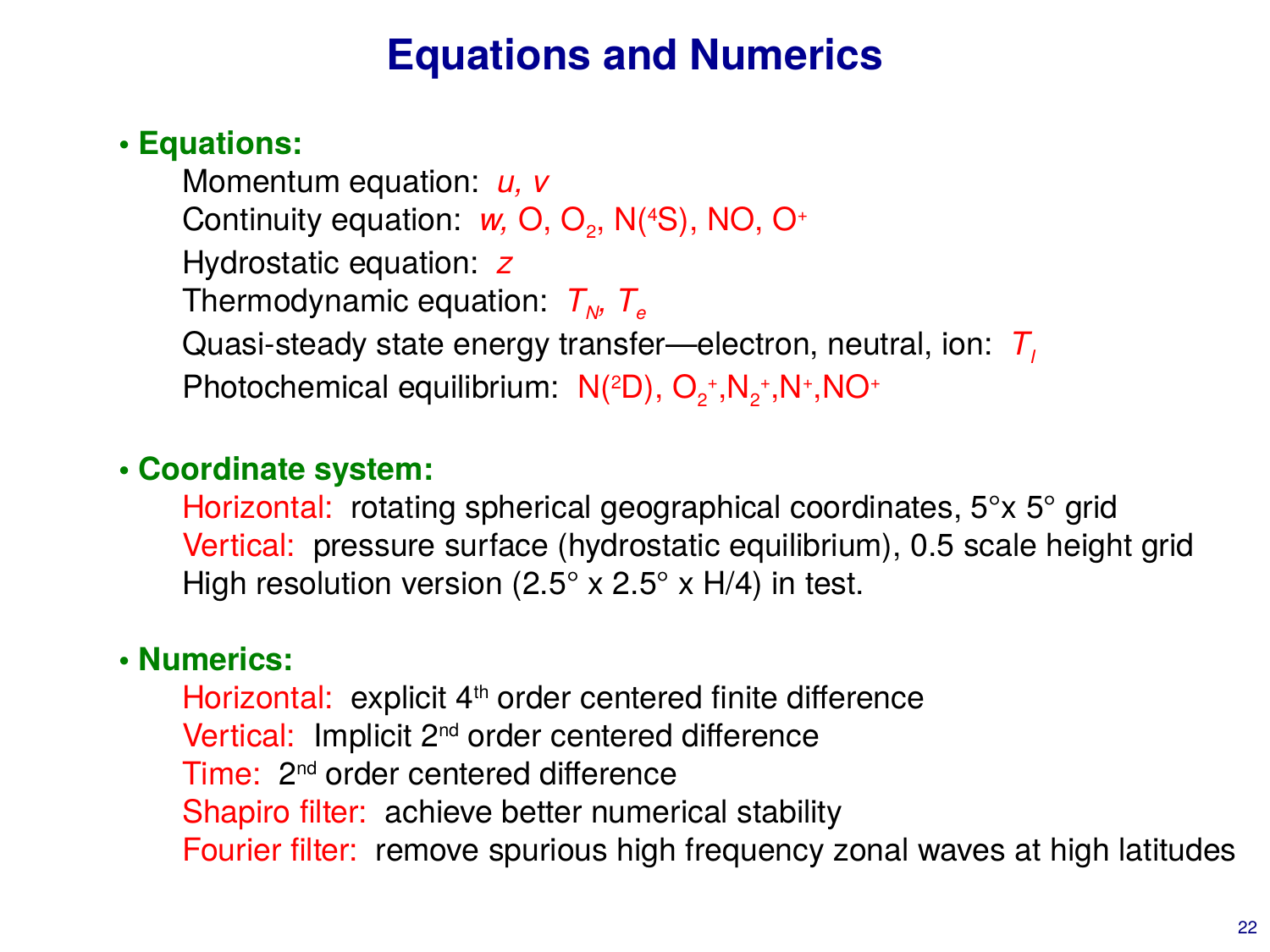

# Equations and Numerics
• Equations:
Momentum equation:  u, v
Continuity equation:  w, O, O2, N(4S), NO, O+
Hydrostatic equation:  z
Thermodynamic equation:  TN, Te
Quasi-steady state energy transfer—electron, neutral, ion:  TI
Photochemical equilibrium:  N(2D), O2+,N2+,N+,NO+

• Coordinate system:
Horizontal:  rotating spherical geographical coordinates, 5°x 5° grid
Vertical:  pressure surface (hydrostatic equilibrium), 0.5 scale height grid
High resolution version (2.5° x 2.5° x H/4) in test.

• Numerics:
Horizontal:  explicit 4th order centered finite difference
Vertical:  Implicit 2nd order centered difference
Time:  2nd order centered difference
Shapiro filter:  achieve better numerical stability
Fourier filter:  remove spurious high frequency zonal waves at high latitudes

22